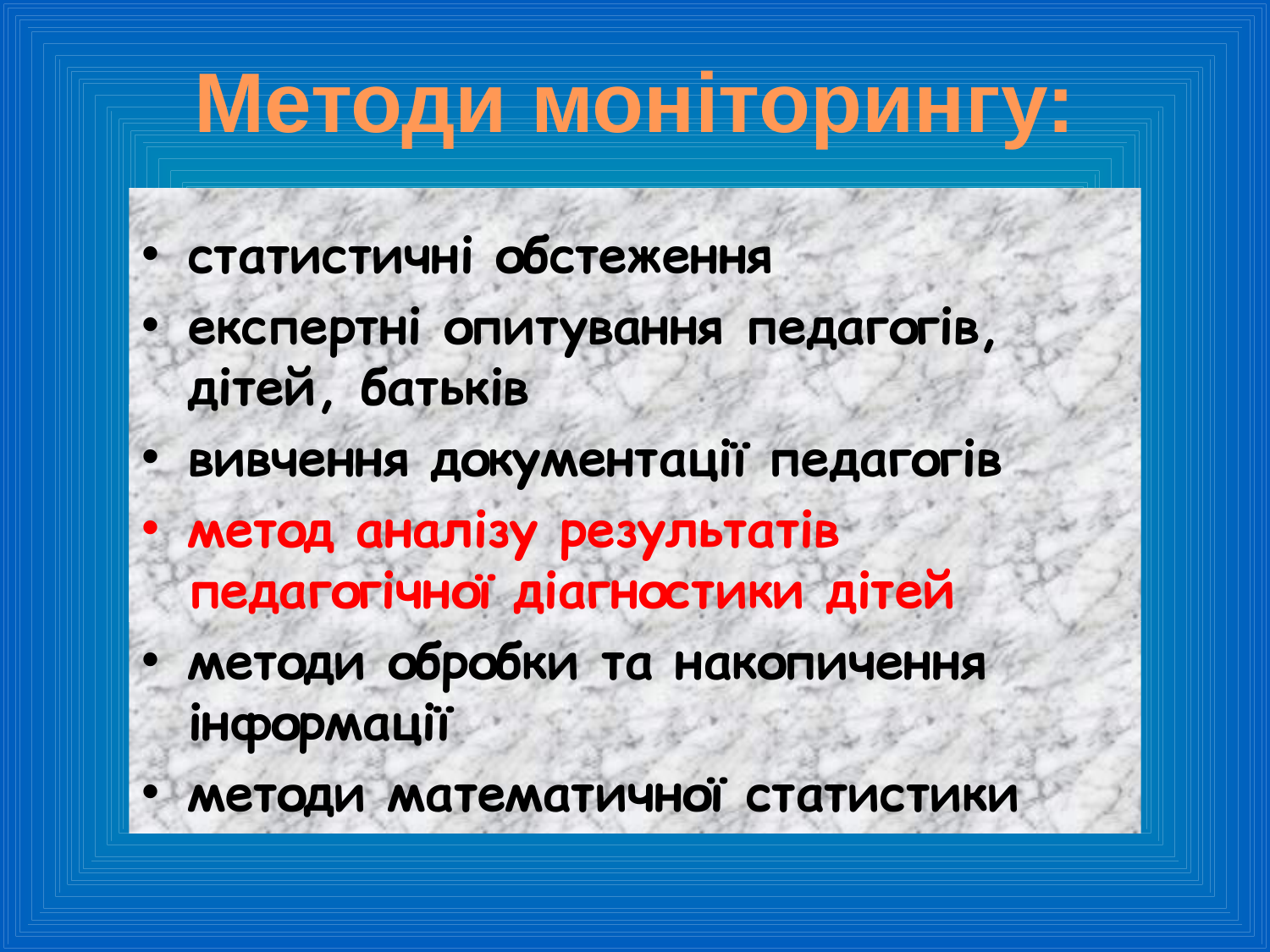

# Методи моніторингу:

статистичні обстеження
експертні опитування педагогів, дітей, батьків
вивчення документації педагогів
метод аналізу результатів педагогічної діагностики дітей
методи обробки та накопичення інформації
методи математичної статистики